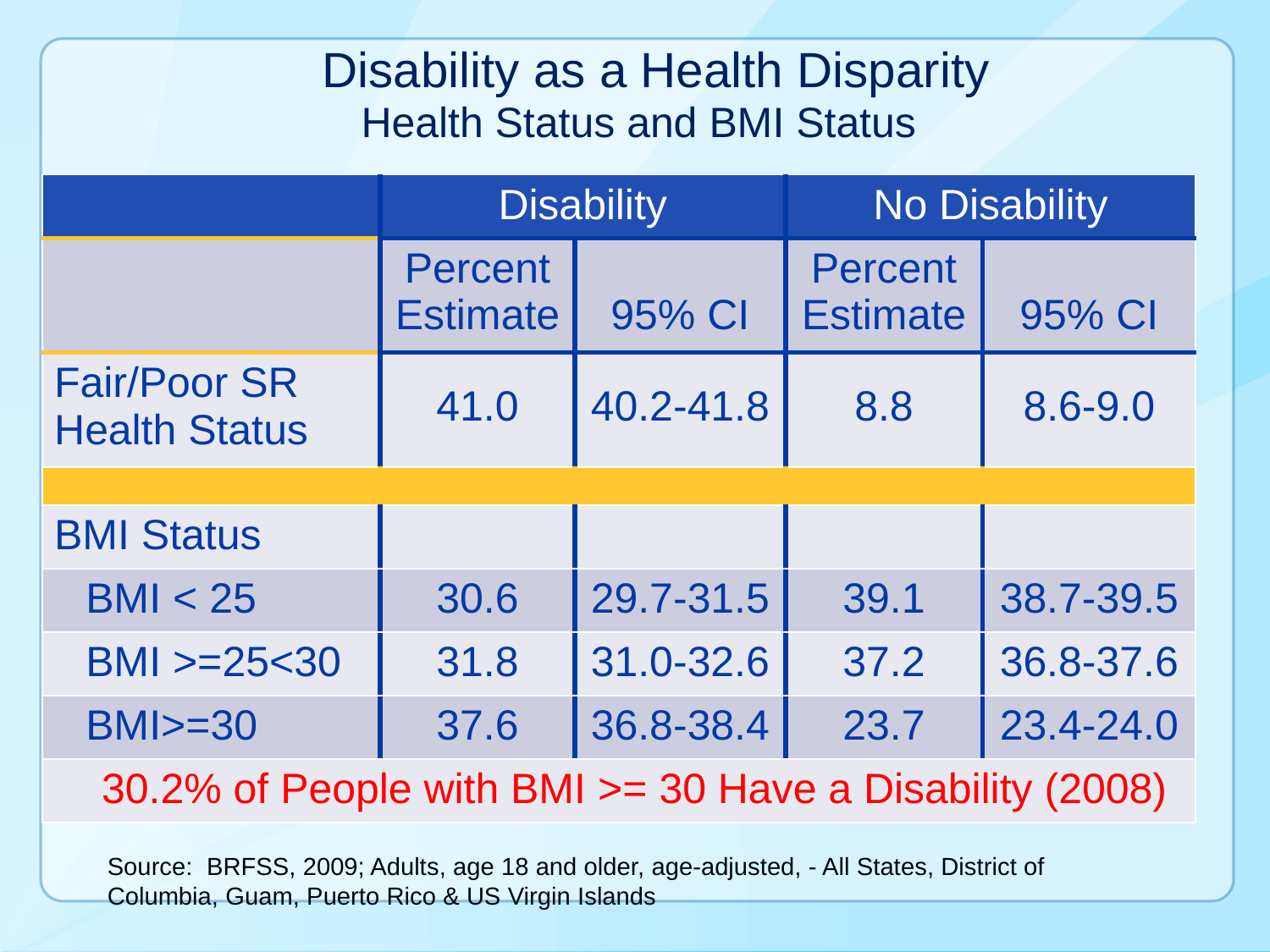

# Disability as a Health Disparity
Health Status and BMI Status
|  | Disability |  | No Disability |  |
| --- | --- | --- | --- | --- |
|  | Percent Estimate | 95% CI | Percent Estimate | 95% CI |
| Fair/Poor SR Health Status | 41.0 | 40.2-41.8 | 8.8 | 8.6-9.0 |
|  |  |  |  |  |
| BMI Status |  |  |  |  |
| BMI < 25 | 30.6 | 29.7-31.5 | 39.1 | 38.7-39.5 |
| BMI >=25<30 | 31.8 | 31.0-32.6 | 37.2 | 36.8-37.6 |
| BMI>=30 | 37.6 | 36.8-38.4 | 23.7 | 23.4-24.0 |
| 30.2% of People with BMI >= 30 Have a Disability (2008) |  |  |  |  |
Source:  BRFSS, 2009; Adults, age 18 and older, age-adjusted, - All States, District of Columbia, Guam, Puerto Rico & US Virgin Islands